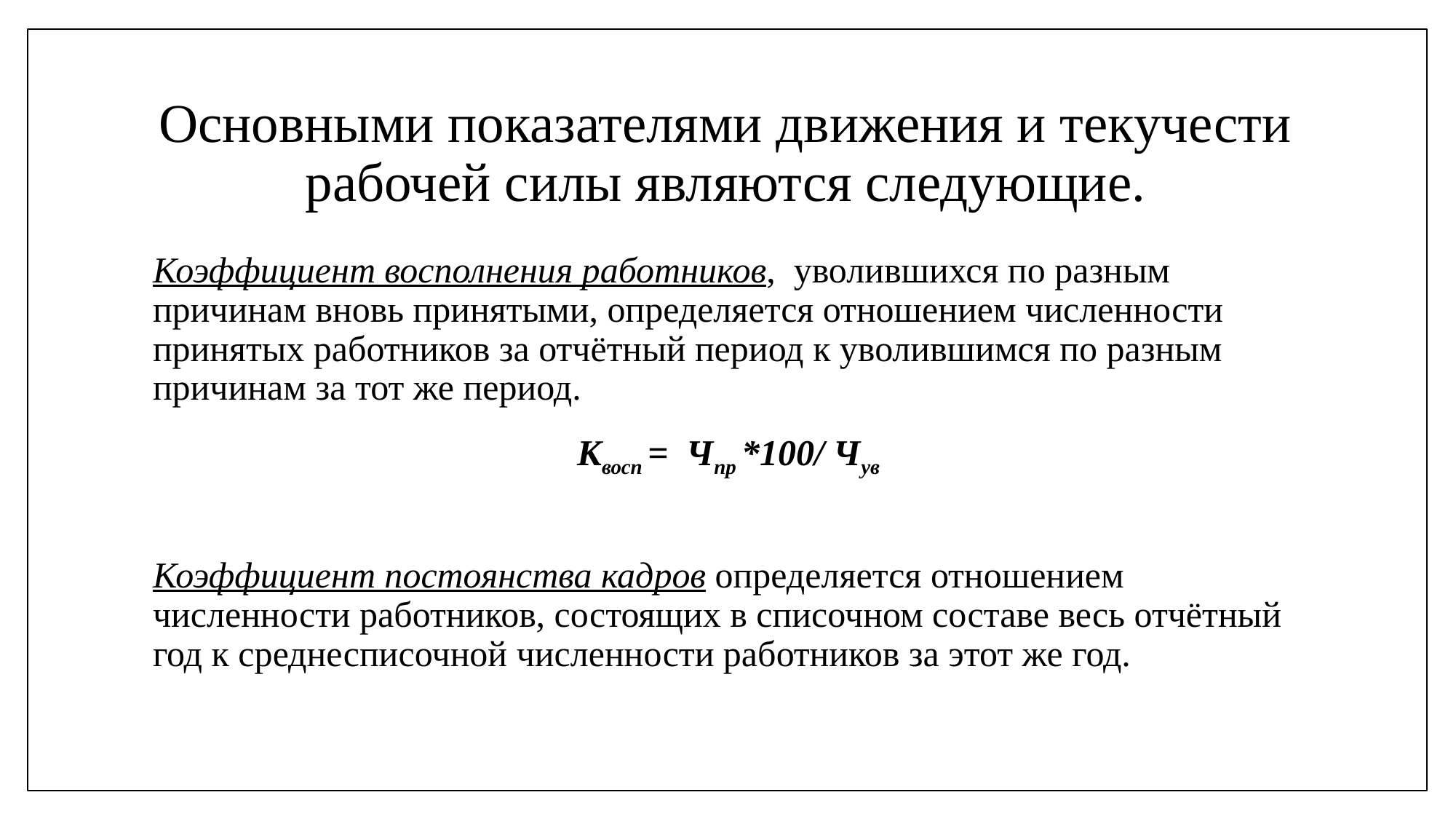

# Основными показателями движения и текучести рабочей силы являются следующие.
Коэффициент восполнения работников,  уволившихся по разным причинам вновь принятыми, определяется отношением численности принятых работников за отчётный период к уволившимся по разным причинам за тот же период.
Квосп =  Чпр *100/ Чув

Коэффициент постоянства кадров определяется отношением численности работников, состоящих в списочном составе весь отчётный год к среднесписочной численности работников за этот же год.